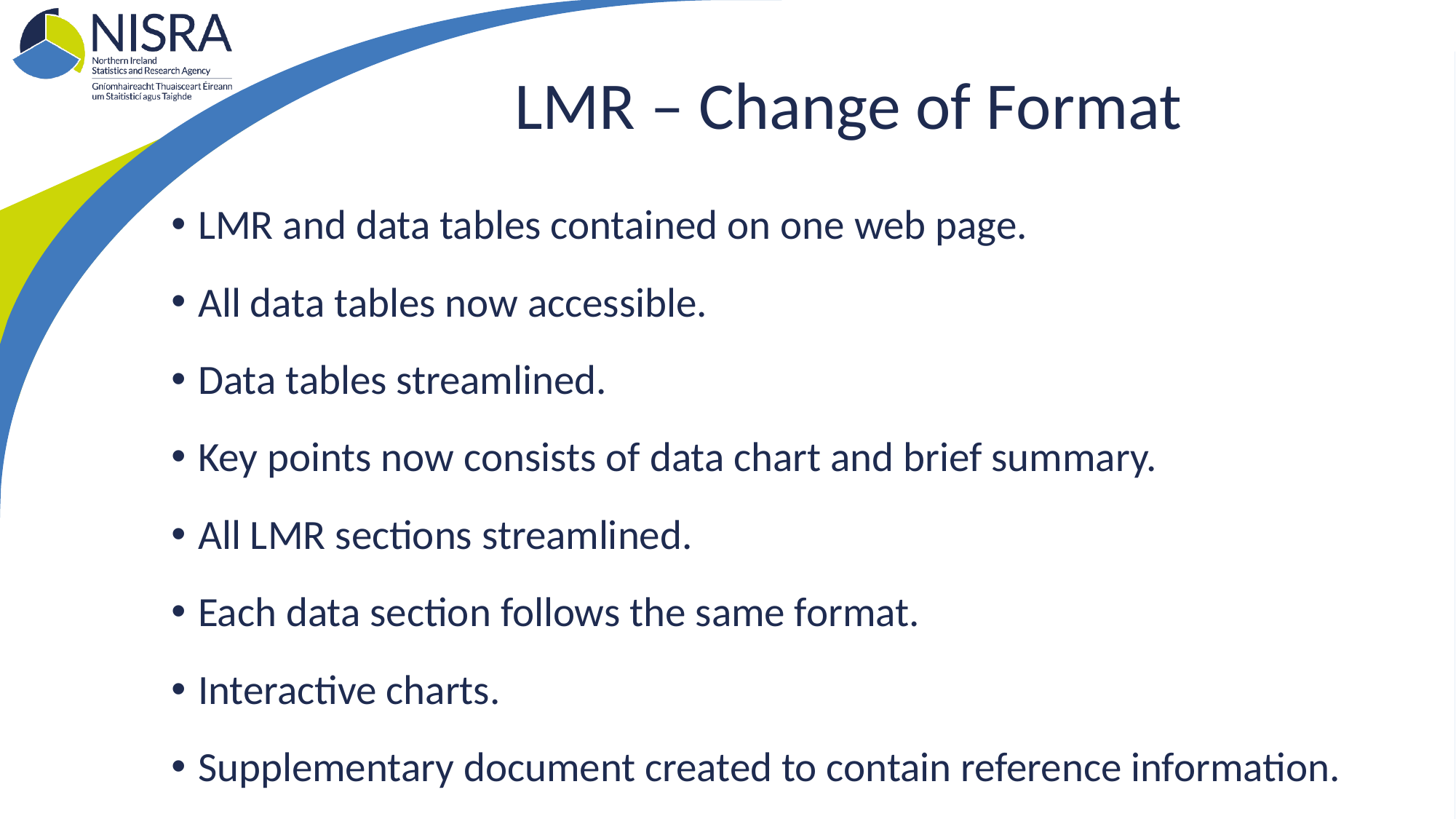

# LMR – Change of Format
LMR and data tables contained on one web page.
All data tables now accessible.
Data tables streamlined.
Key points now consists of data chart and brief summary.
All LMR sections streamlined.
Each data section follows the same format.
Interactive charts.
Supplementary document created to contain reference information.